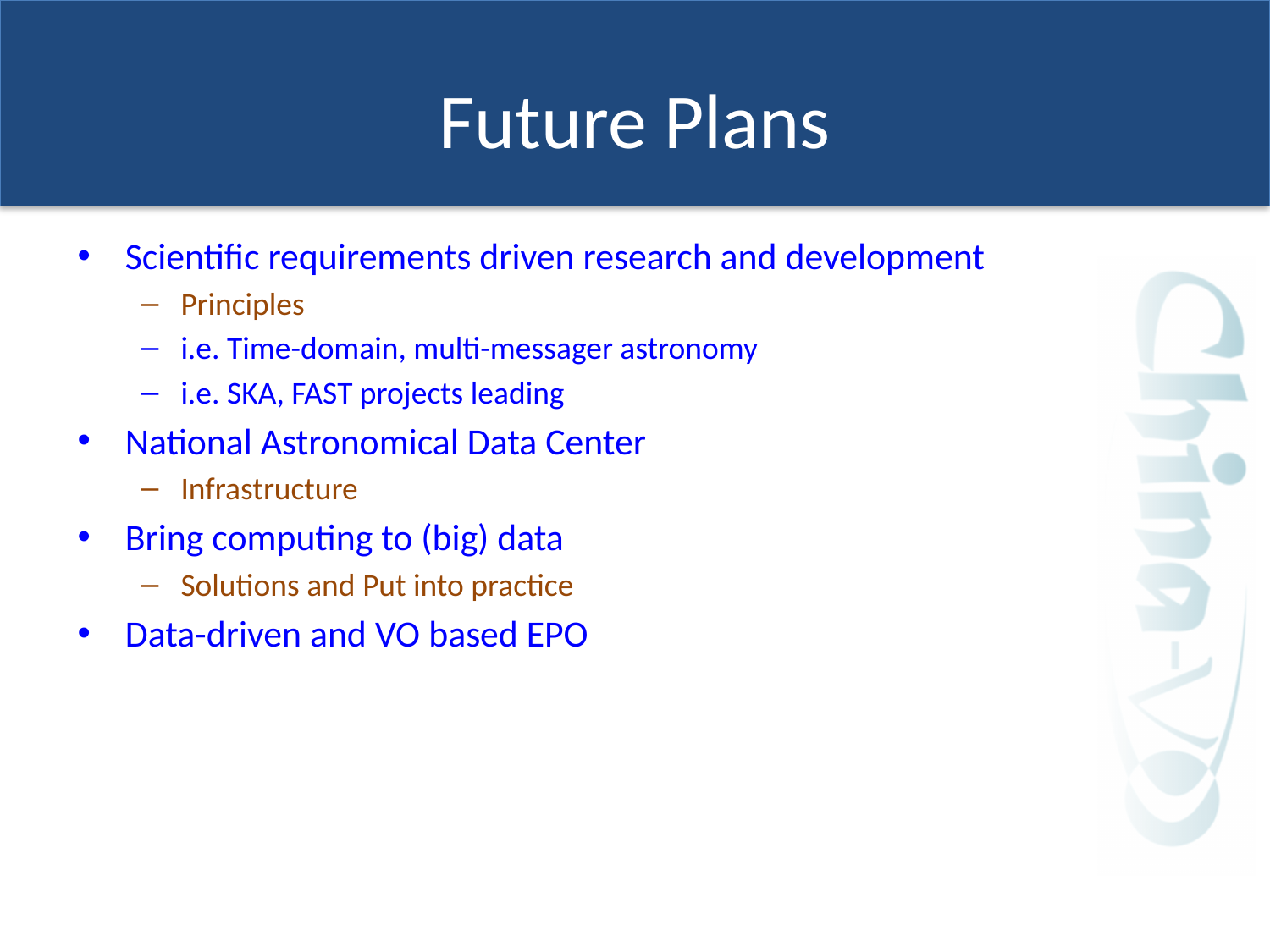

# Future Plans
Scientific requirements driven research and development
Principles
i.e. Time-domain, multi-messager astronomy
i.e. SKA, FAST projects leading
National Astronomical Data Center
Infrastructure
Bring computing to (big) data
Solutions and Put into practice
Data-driven and VO based EPO